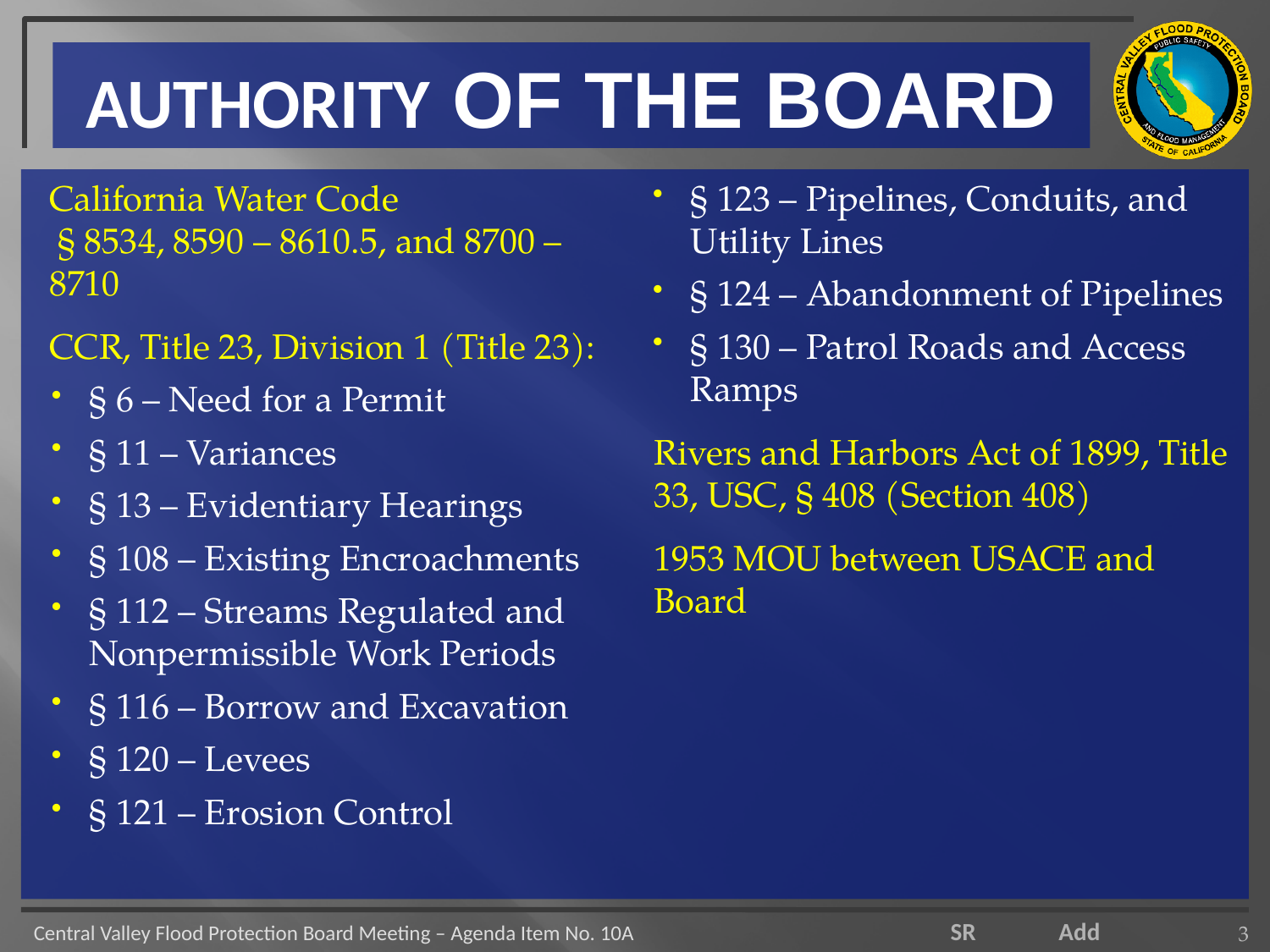

# AUTHORITY OF THE BOARD
California Water Code 		          § 8534, 8590 – 8610.5, and 8700 – 8710
CCR, Title 23, Division 1 (Title 23):
§ 6 – Need for a Permit
§ 11 – Variances
§ 13 – Evidentiary Hearings
§ 108 – Existing Encroachments
§ 112 – Streams Regulated and Nonpermissible Work Periods
§ 116 – Borrow and Excavation
§ 120 – Levees
§ 121 – Erosion Control

§ 123 – Pipelines, Conduits, and Utility Lines
§ 124 – Abandonment of Pipelines
§ 130 – Patrol Roads and Access Ramps
Rivers and Harbors Act of 1899, Title 33, USC, § 408 (Section 408)
1953 MOU between USACE and Board
3